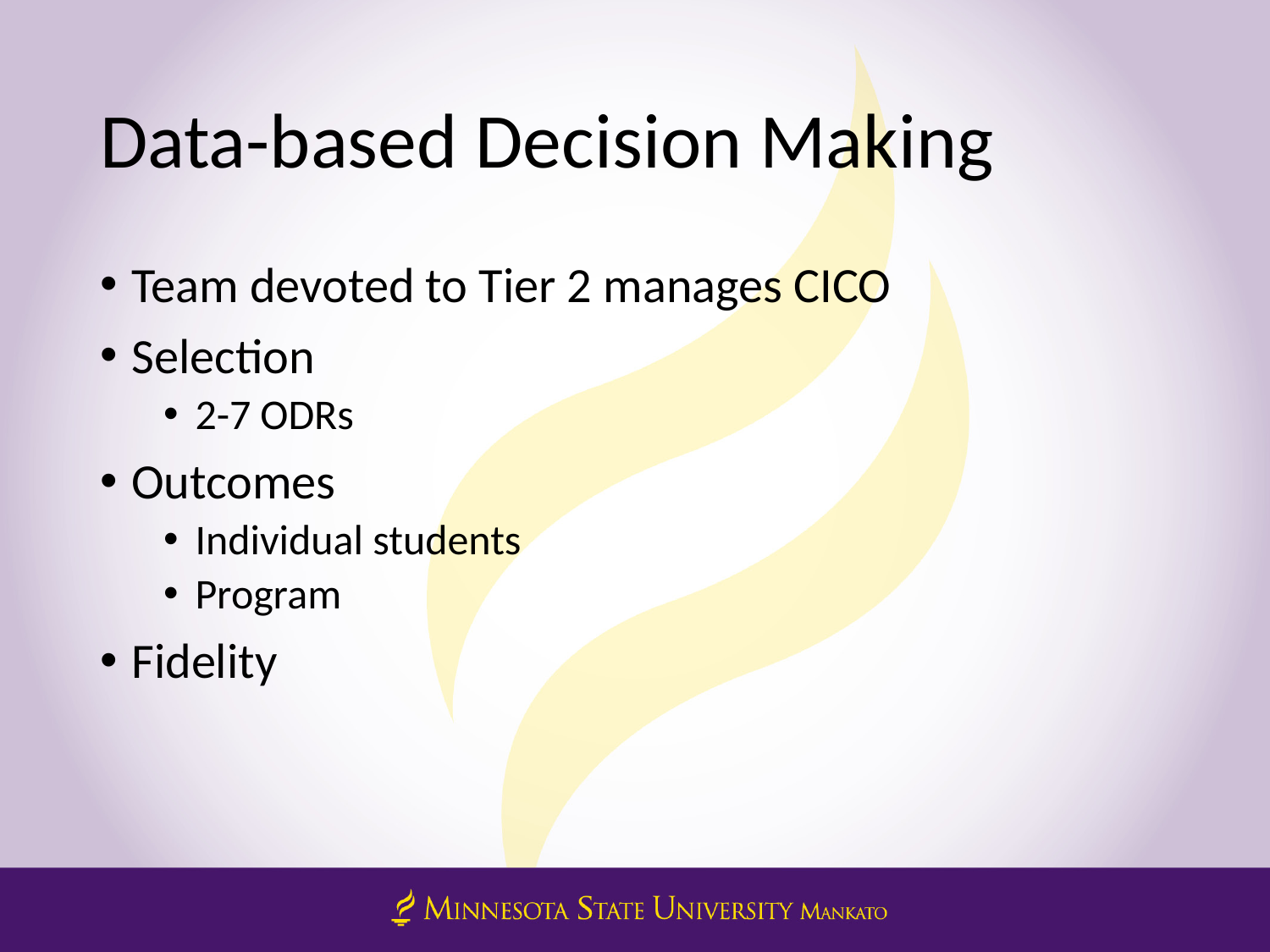

# Data-based Decision Making
Team devoted to Tier 2 manages CICO
Selection
2-7 ODRs
Outcomes
Individual students
Program
Fidelity